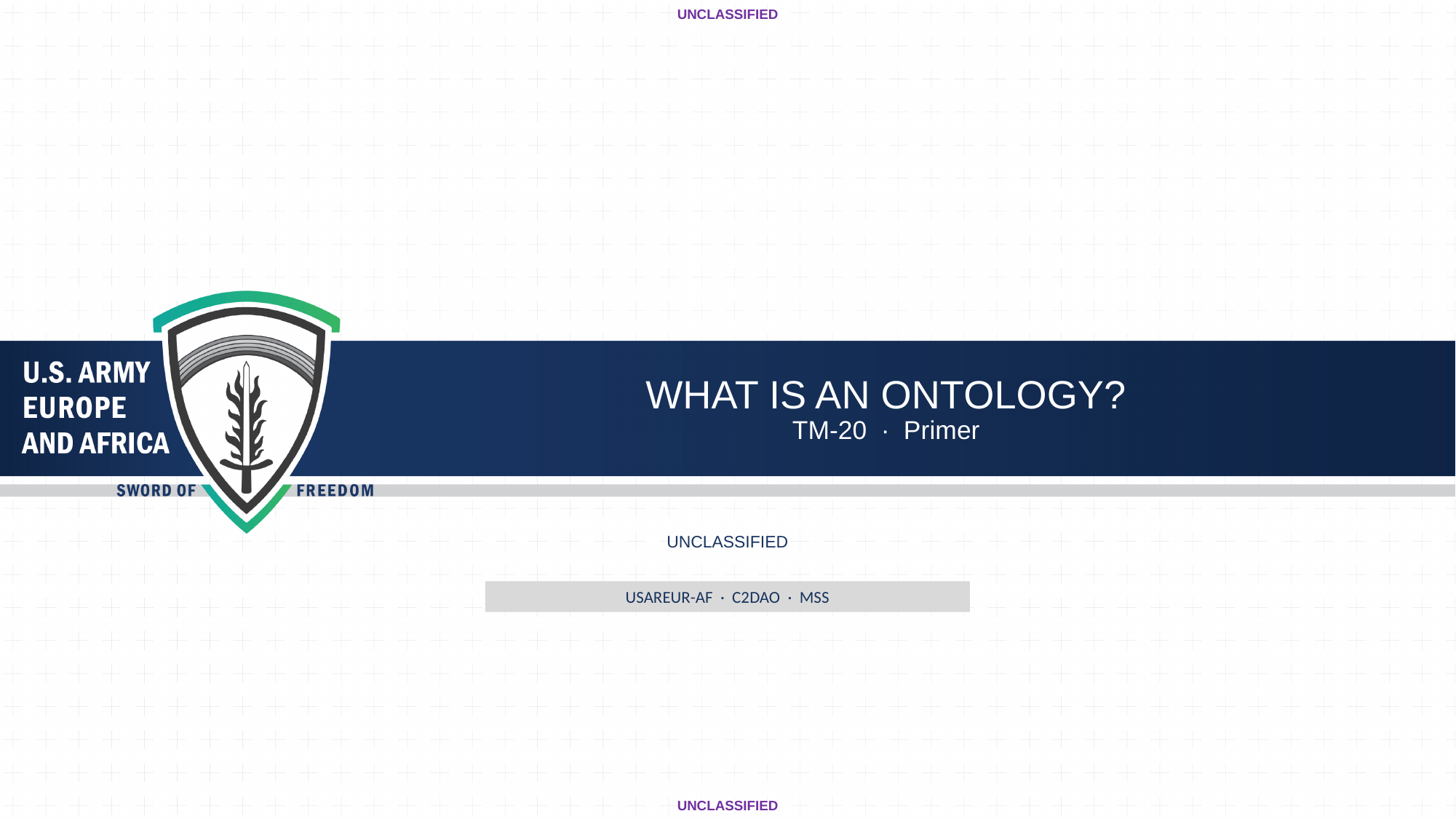

UNCLASSIFIED
# WHAT IS AN ONTOLOGY?
TM-20  ·  Primer
UNCLASSIFIED
USAREUR-AF  ·  C2DAO  ·  MSS
UNCLASSIFIED